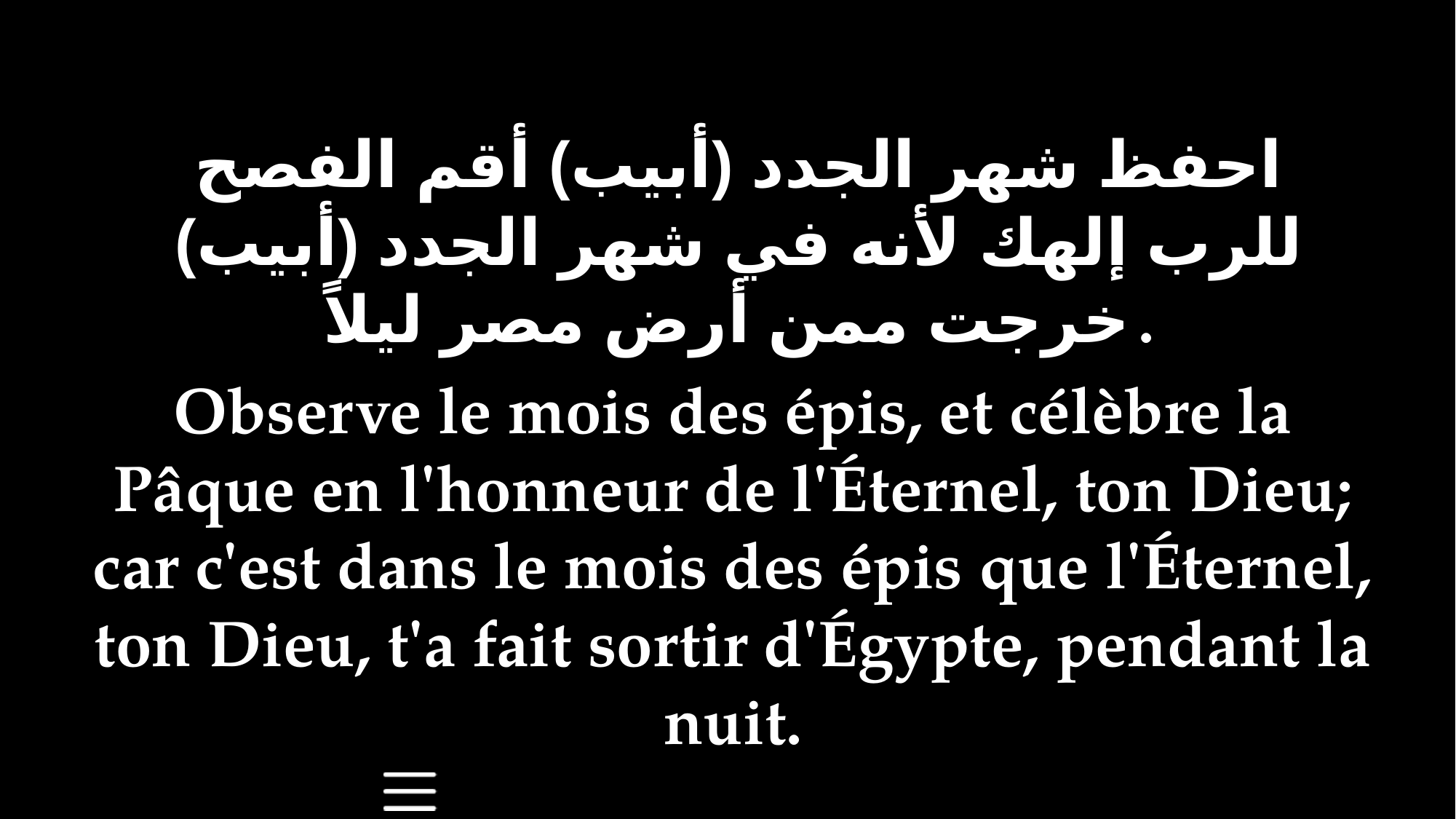

احفظ شهر الجدد (أبيب) أقم الفصح للرب إلهك لأنه في شهر الجدد (أبيب) خرجت ممن أرض مصر ليلاً.
Observe le mois des épis, et célèbre la Pâque en l'honneur de l'Éternel, ton Dieu; car c'est dans le mois des épis que l'Éternel, ton Dieu, t'a fait sortir d'Égypte, pendant la nuit.